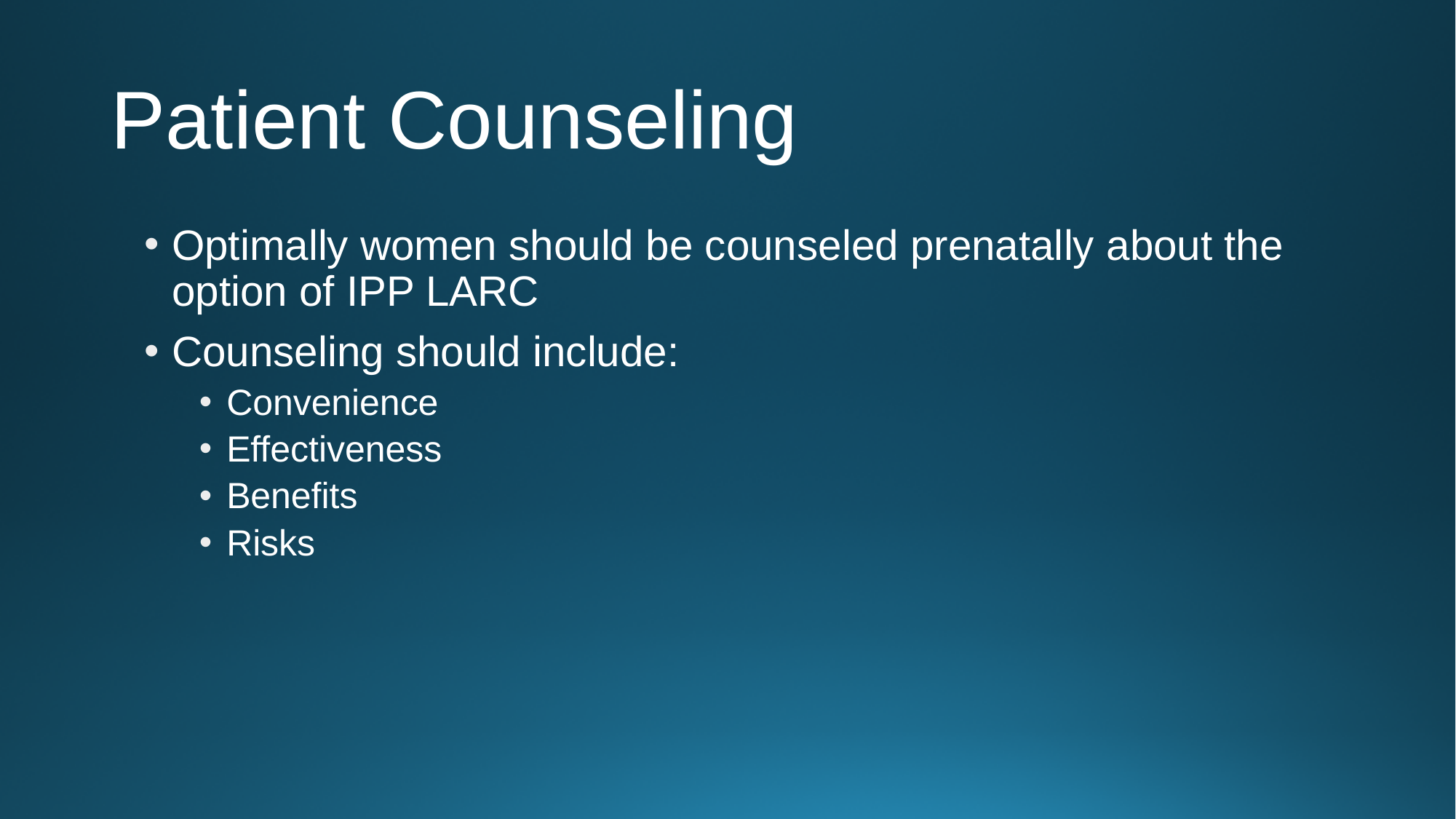

# Patient Counseling
Optimally women should be counseled prenatally about the option of IPP LARC
Counseling should include:
Convenience
Effectiveness
Benefits
Risks